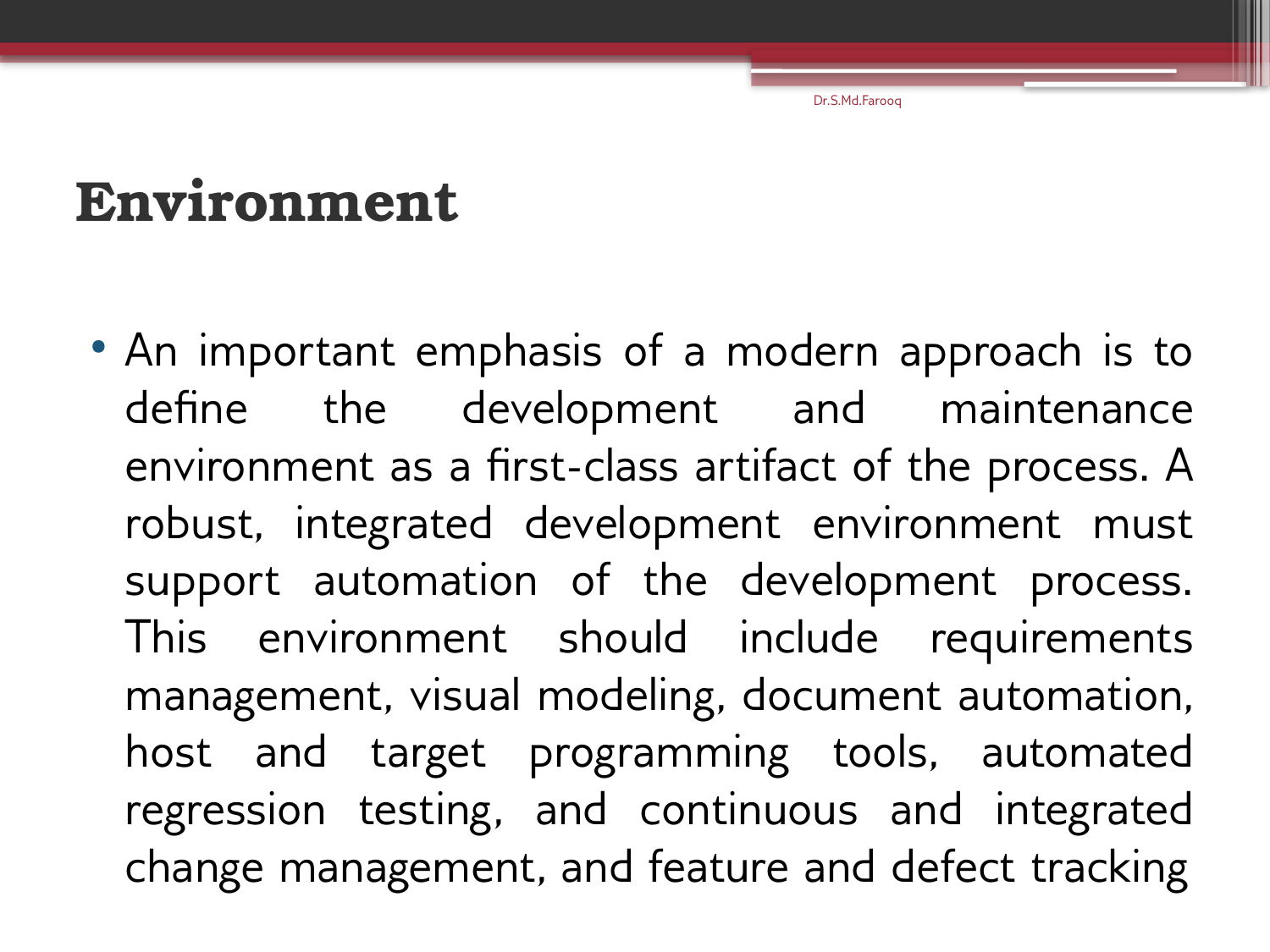

Dr.S.Md.Farooq
# Environment
An important emphasis of a modern approach is to define the development and maintenance environment as a first-class artifact of the process. A robust, integrated development environment must support automation of the development process. This environment should include requirements management, visual modeling, document automation, host and target programming tools, automated regression testing, and continuous and integrated change management, and feature and defect tracking